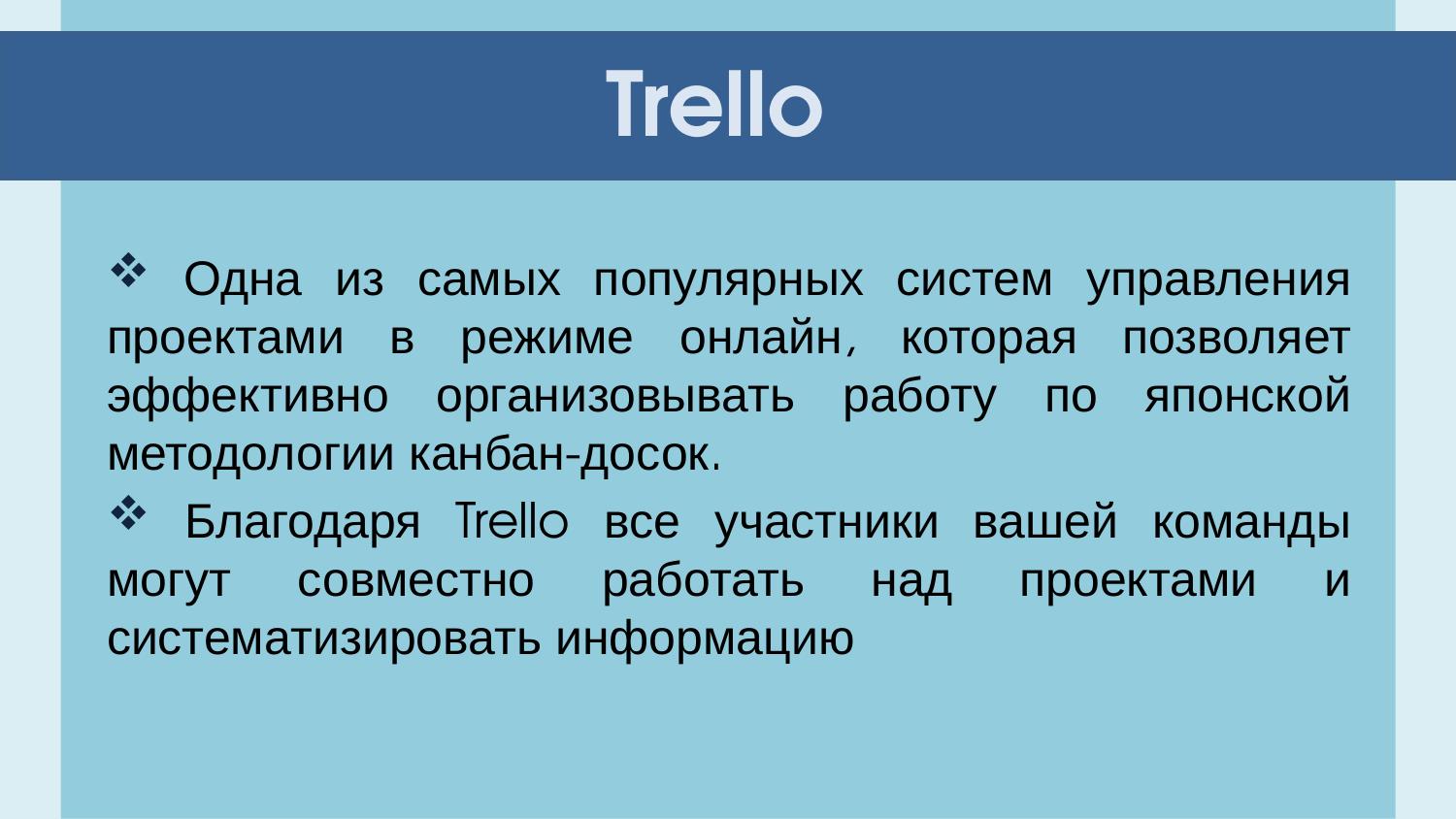

# Trello

 Одна из самых популярных систем управления проектами в режиме онлайн, которая позволяет эффективно организовывать работу по японской методологии канбан-досок.
 Благодаря Trello все участники вашей команды могут совместно работать над проектами и систематизировать информацию